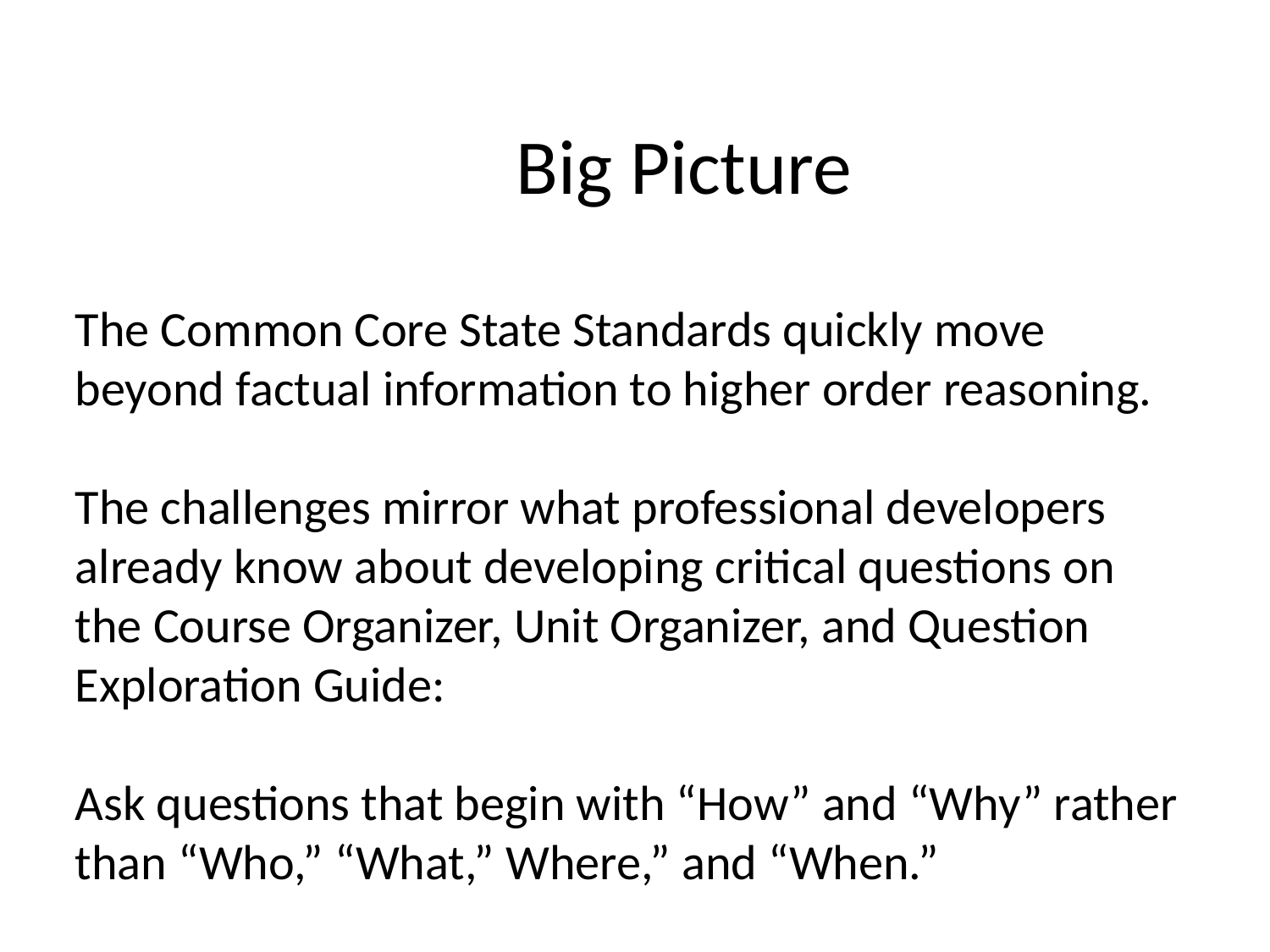

# Big Picture
The Common Core State Standards quickly move beyond factual information to higher order reasoning.

The challenges mirror what professional developers already know about developing critical questions on the Course Organizer, Unit Organizer, and Question Exploration Guide:

Ask questions that begin with “How” and “Why” rather than “Who,” “What,” Where,” and “When.”